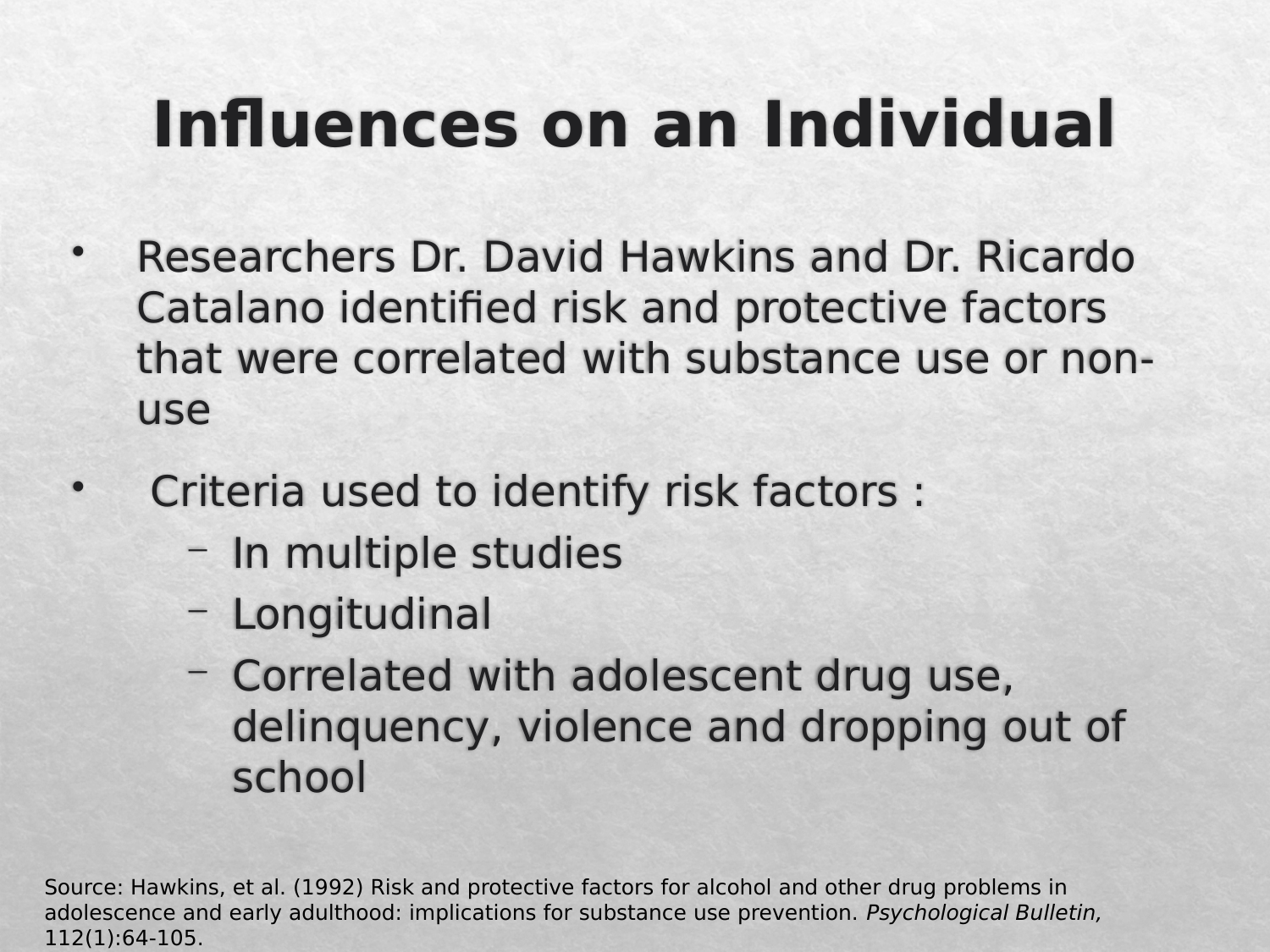

# Influences on an Individual
Researchers Dr. David Hawkins and Dr. Ricardo Catalano identified risk and protective factors that were correlated with substance use or non-use
 Criteria used to identify risk factors :
In multiple studies
Longitudinal
Correlated with adolescent drug use, delinquency, violence and dropping out of school
Source: Hawkins, et al. (1992) Risk and protective factors for alcohol and other drug problems in adolescence and early adulthood: implications for substance use prevention. Psychological Bulletin, 112(1):64-105.